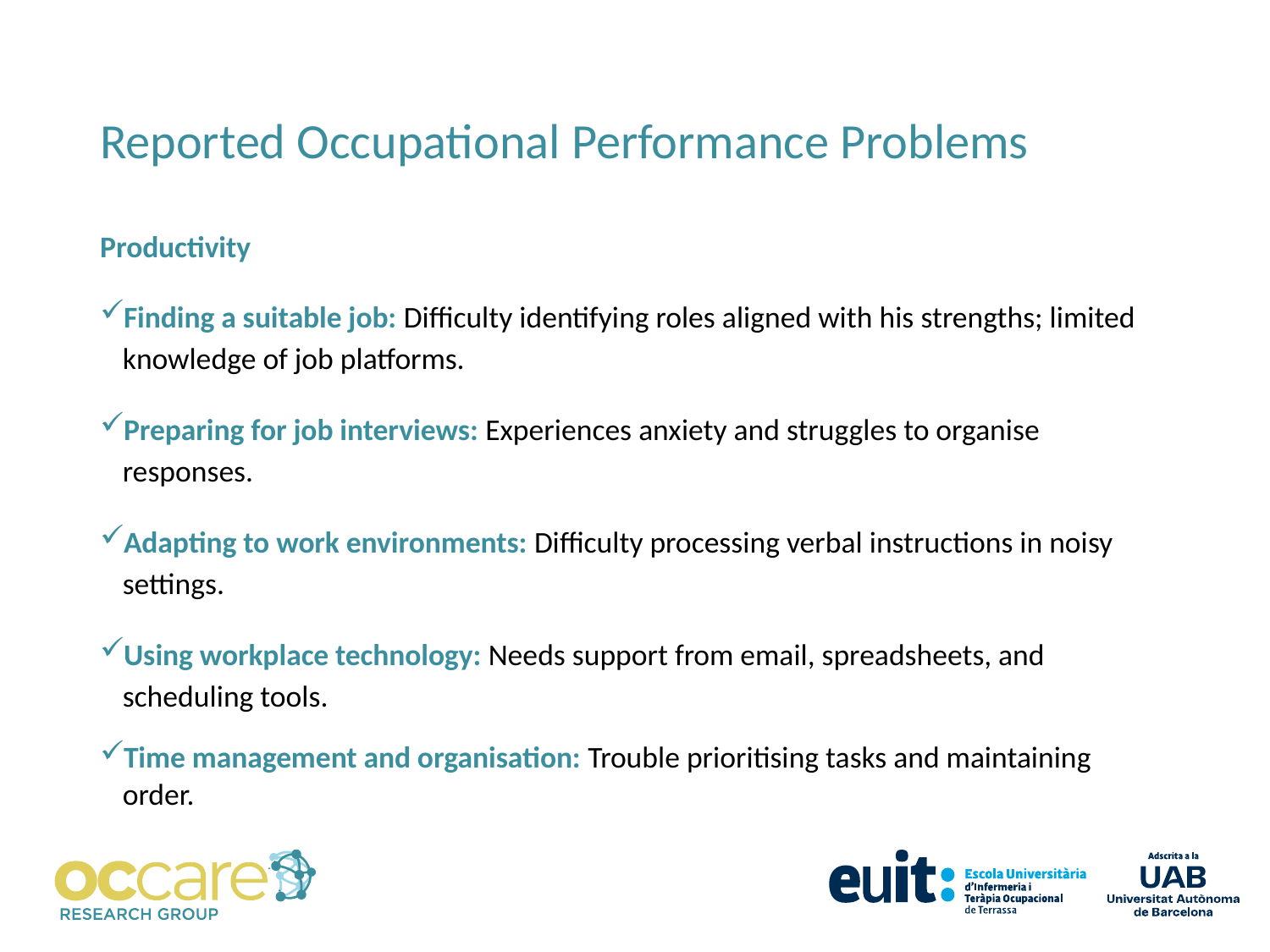

# Reported Occupational Performance Problems
Productivity
Finding a suitable job: Difficulty identifying roles aligned with his strengths; limited knowledge of job platforms.
Preparing for job interviews: Experiences anxiety and struggles to organise responses.
Adapting to work environments: Difficulty processing verbal instructions in noisy settings.
Using workplace technology: Needs support from email, spreadsheets, and scheduling tools.
Time management and organisation: Trouble prioritising tasks and maintaining order.